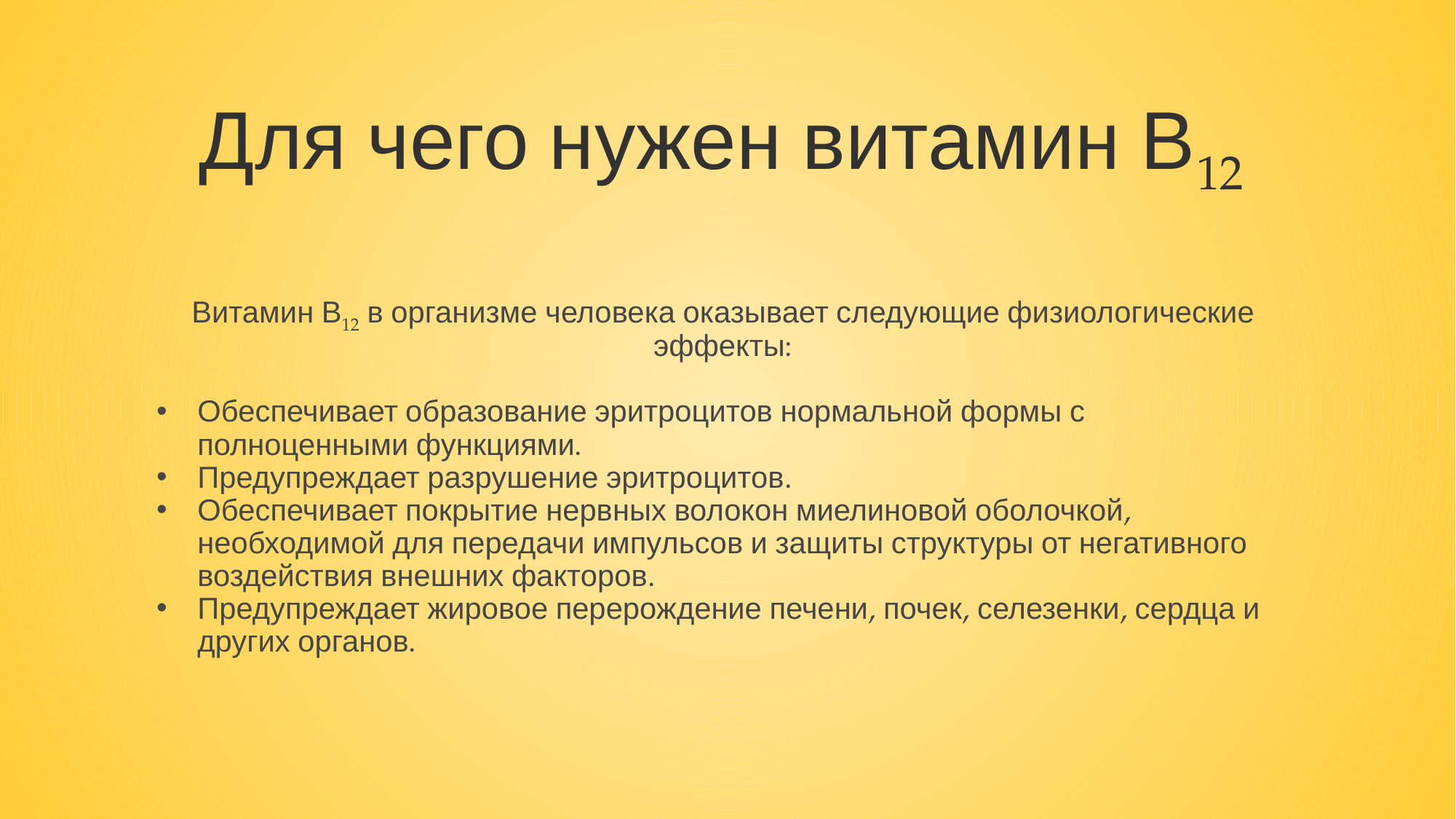

# Для чего нужен витамин В12
Витамин В12 в организме человека оказывает следующие физиологические эффекты:

Обеспечивает образование эритроцитов нормальной формы с полноценными функциями.
Предупреждает разрушение эритроцитов.
Обеспечивает покрытие нервных волокон миелиновой оболочкой, необходимой для передачи импульсов и защиты структуры от негативного воздействия внешних факторов.
Предупреждает жировое перерождение печени, почек, селезенки, сердца и других органов.